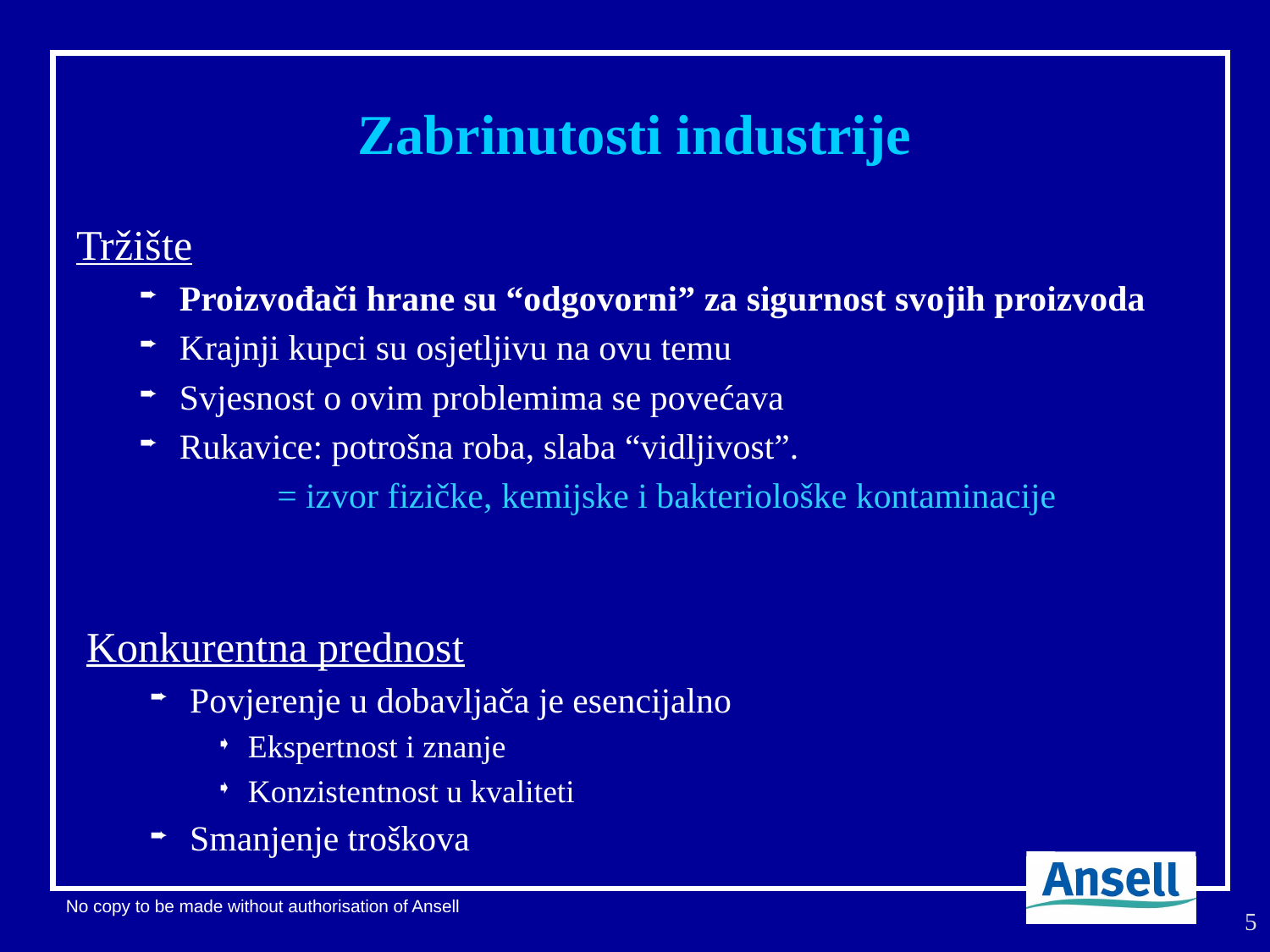

# Zabrinutosti industrije
Tržište
Proizvođači hrane su “odgovorni” za sigurnost svojih proizvoda
Krajnji kupci su osjetljivu na ovu temu
Svjesnost o ovim problemima se povećava
Rukavice: potrošna roba, slaba “vidljivost”.
= izvor fizičke, kemijske i bakteriološke kontaminacije

Konkurentna prednost
Povjerenje u dobavljača je esencijalno
Ekspertnost i znanje
Konzistentnost u kvaliteti
Smanjenje troškova
5